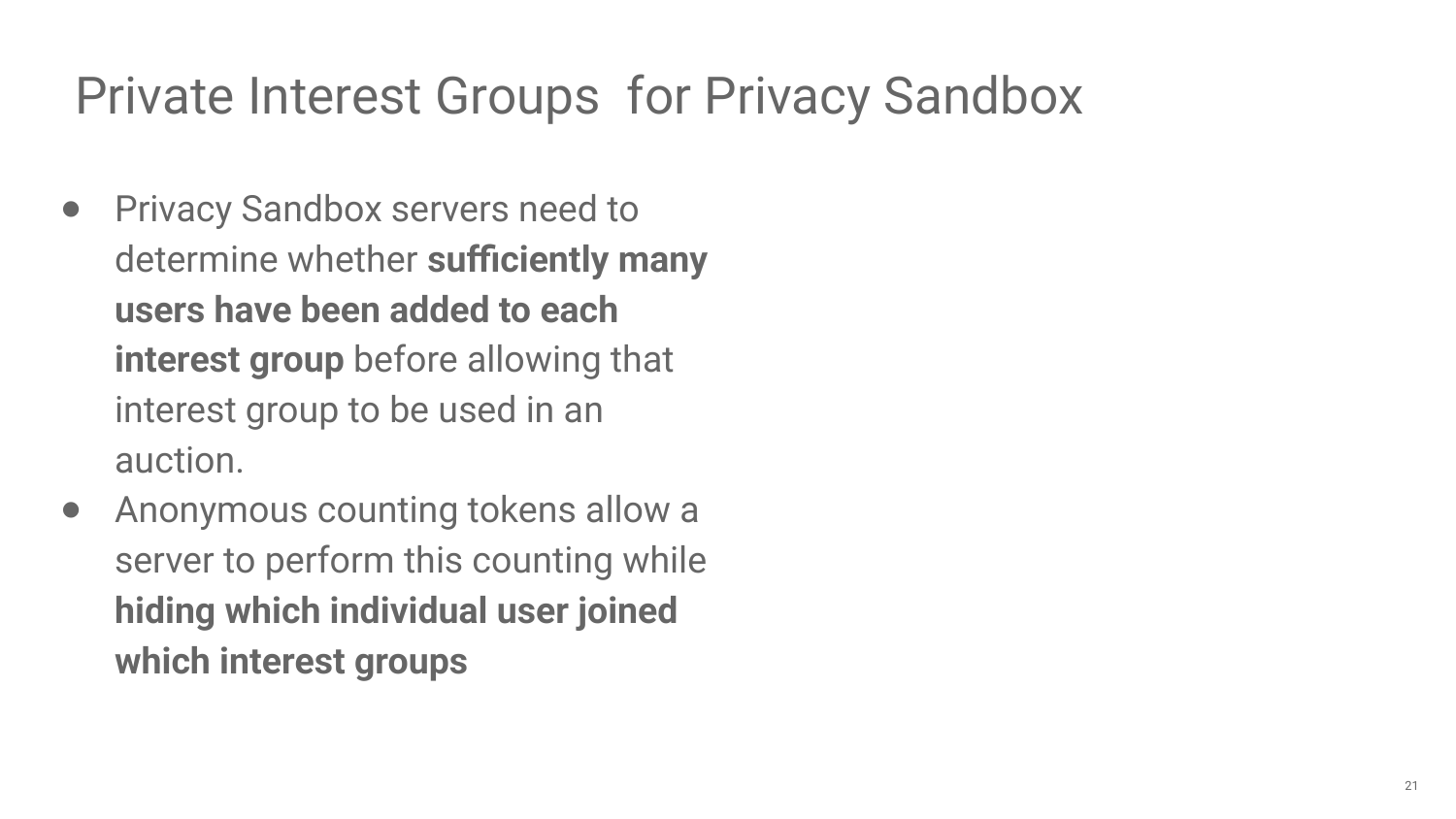

Private Interest Groups  for Privacy Sandbox
Privacy Sandbox servers need to determine whether sufficiently many users have been added to each interest group before allowing that interest group to be used in an auction.
Anonymous counting tokens allow a server to perform this counting while hiding which individual user joined which interest groups

21